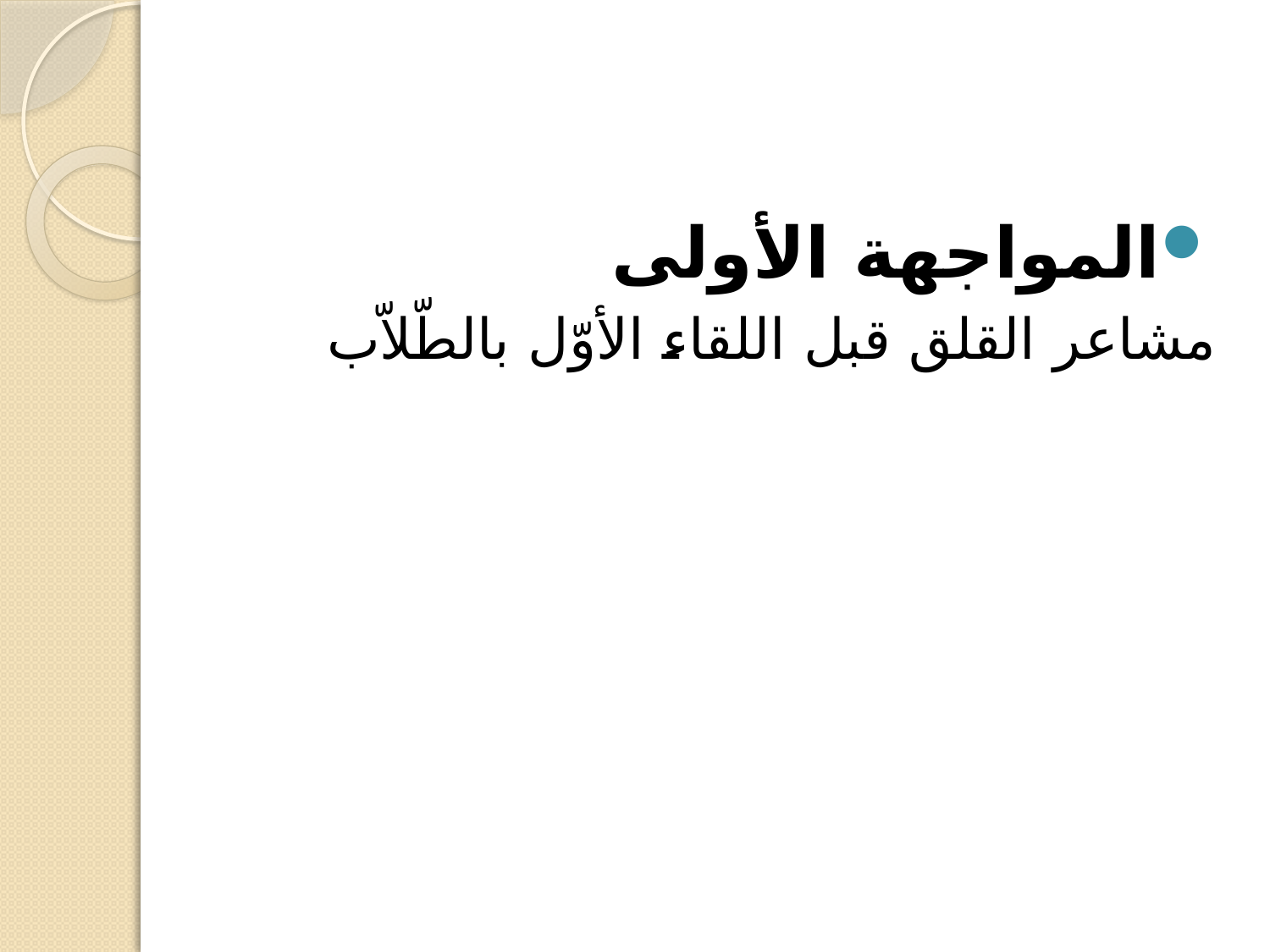

#
المواجهة الأولى
مشاعر القلق قبل اللقاء الأوّل بالطّلاّب